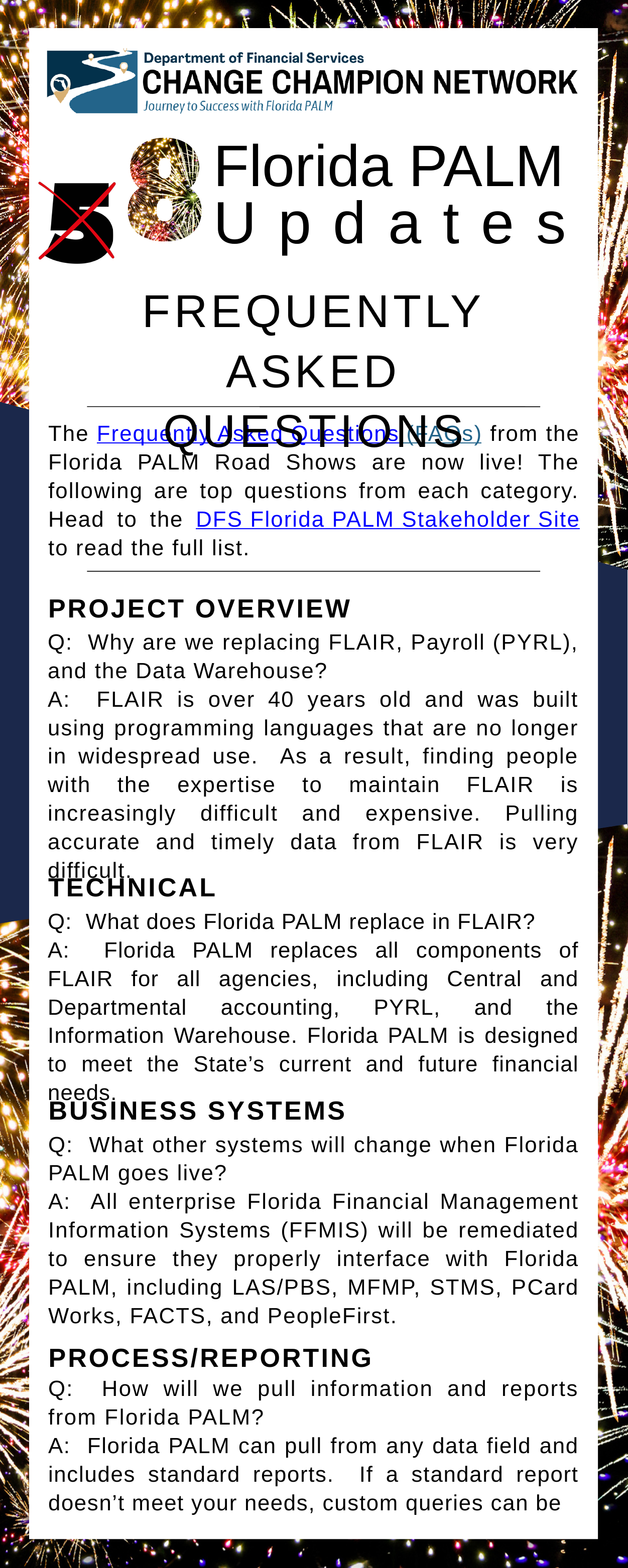

Florida PALM

Updates
FREQUENTLY ASKED QUESTIONS

The Frequently Asked Questions (FAQs) from the Florida PALM Road Shows are now live! The following are top questions from each category. Head to the DFS Florida PALM Stakeholder Site to read the full list.

PROJECT OVERVIEW
Q:  Why are we replacing FLAIR, Payroll (PYRL), and the Data Warehouse?
A:  FLAIR is over 40 years old and was built using programming languages that are no longer in widespread use.  As a result, finding people with the expertise to maintain FLAIR is increasingly difficult and expensive. Pulling accurate and timely data from FLAIR is very difficult.

TECHNICAL
Q:  What does Florida PALM replace in FLAIR?
A:  Florida PALM replaces all components of FLAIR for all agencies, including Central and Departmental accounting, PYRL, and the Information Warehouse. Florida PALM is designed to meet the State’s current and future financial needs.
BUSINESS SYSTEMS
Q:  What other systems will change when Florida PALM goes live?
A:  All enterprise Florida Financial Management Information Systems (FFMIS) will be remediated to ensure they properly interface with Florida PALM, including LAS/PBS, MFMP, STMS, PCard Works, FACTS, and PeopleFirst.
PROCESS/REPORTING
Q:  How will we pull information and reports from Florida PALM?
A:  Florida PALM can pull from any data field and includes standard reports.  If a standard report doesn’t meet your needs, custom queries can be